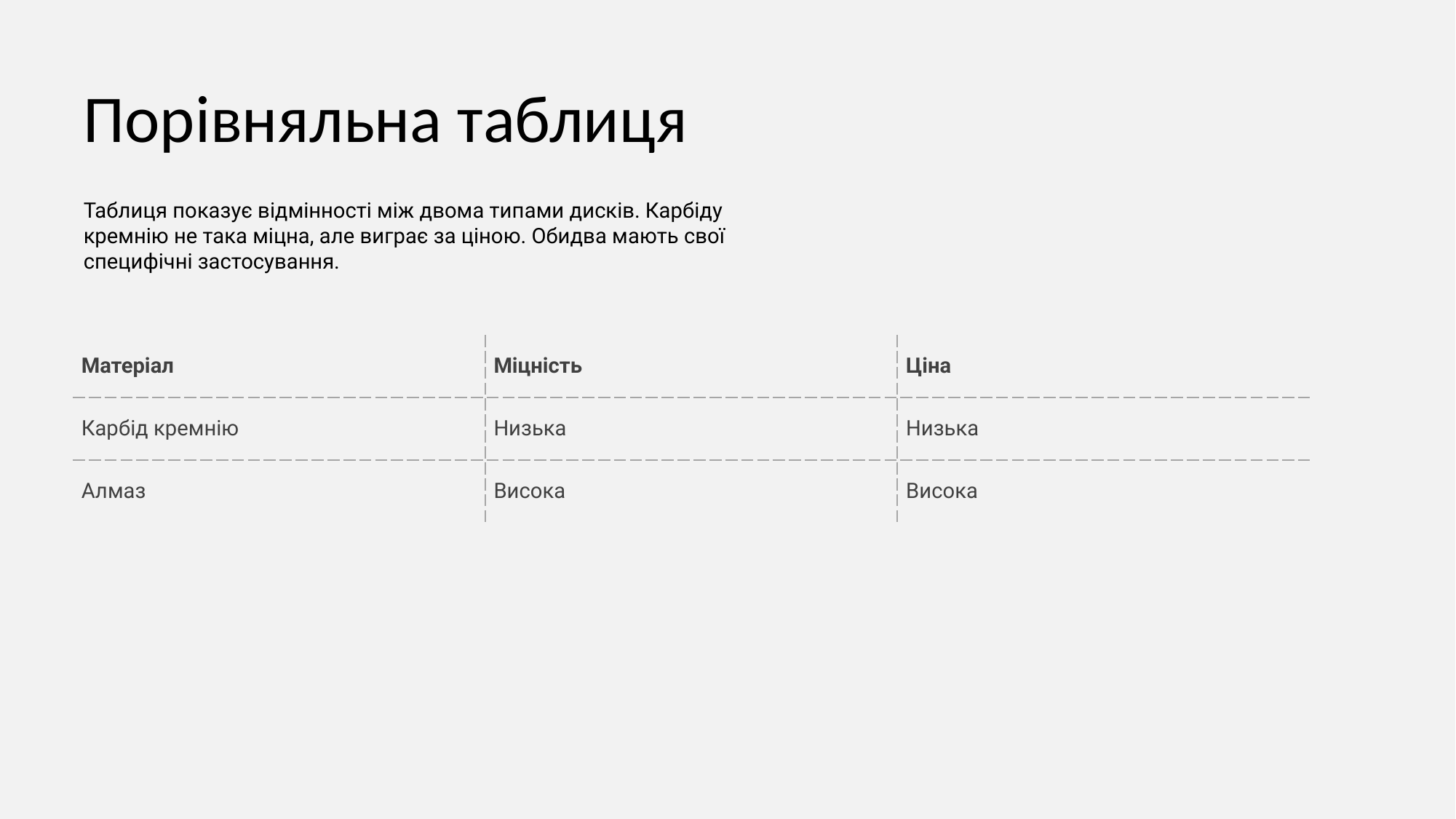

Порівняльна таблиця

Таблиця показує відмінності між двома типами дисків. Карбіду кремнію не така міцна, але виграє за ціною. Обидва мають свої специфічні застосування.
| Матеріал | Міцність | Ціна |
| --- | --- | --- |
| Карбід кремнію | Низька | Низька |
| Алмаз | Висока | Висока |